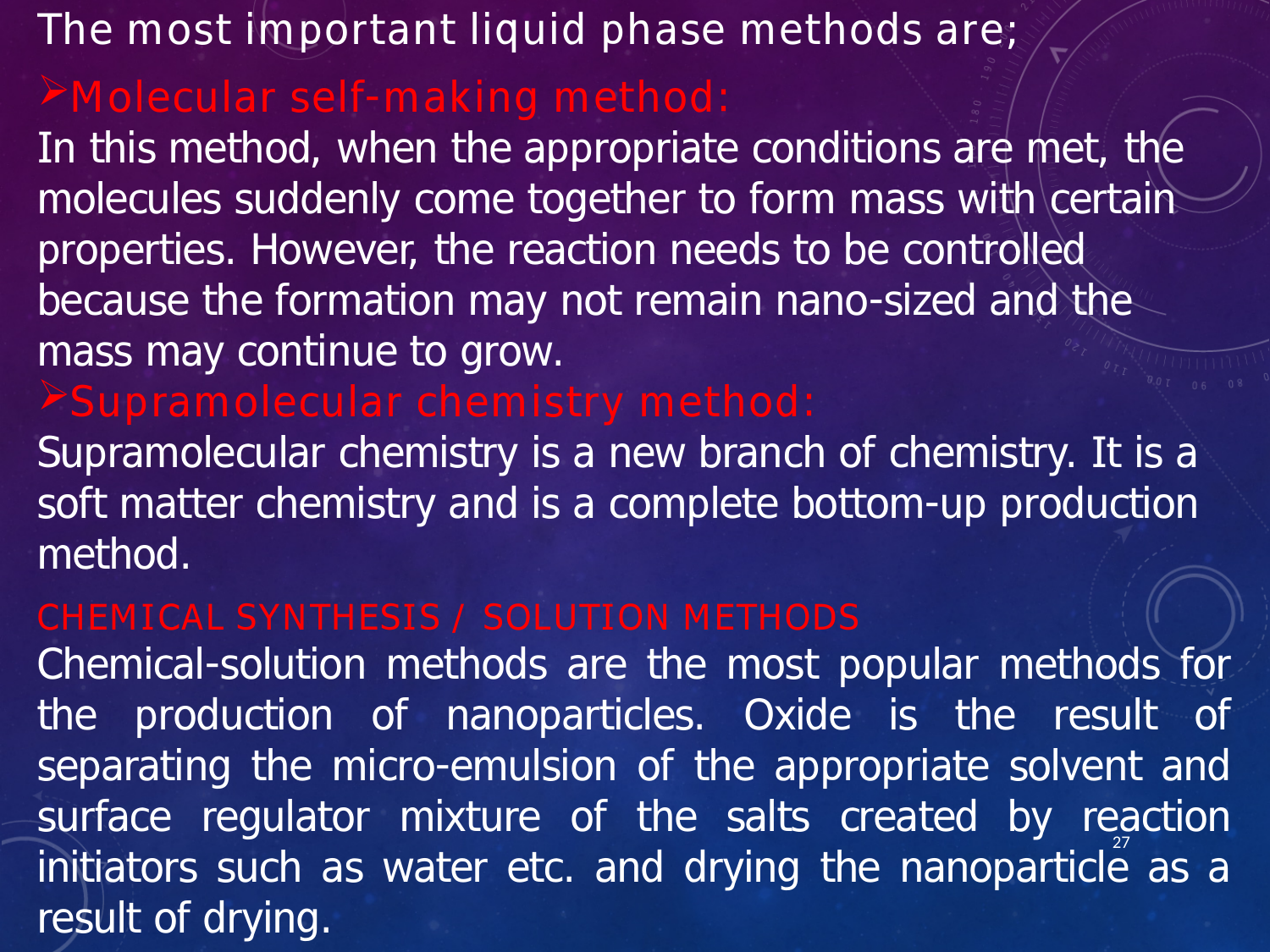

The most important liquid phase methods are;

Molecular self-making method:
In this method, when the appropriate conditions are met, the molecules suddenly come together to form mass with certain properties. However, the reaction needs to be controlled because the formation may not remain nano-sized and the mass may continue to grow.
Supramolecular chemistry method:
Supramolecular chemistry is a new branch of chemistry. It is a soft matter chemistry and is a complete bottom-up production method.

CHEMICAL SYNTHESIS / SOLUTION METHODS
Chemical-solution methods are the most popular methods for the production of nanoparticles. Oxide is the result of separating the micro-emulsion of the appropriate solvent and surface regulator mixture of the salts created by reaction initiators such as water etc. and drying the nanoparticle as a result of drying.
27